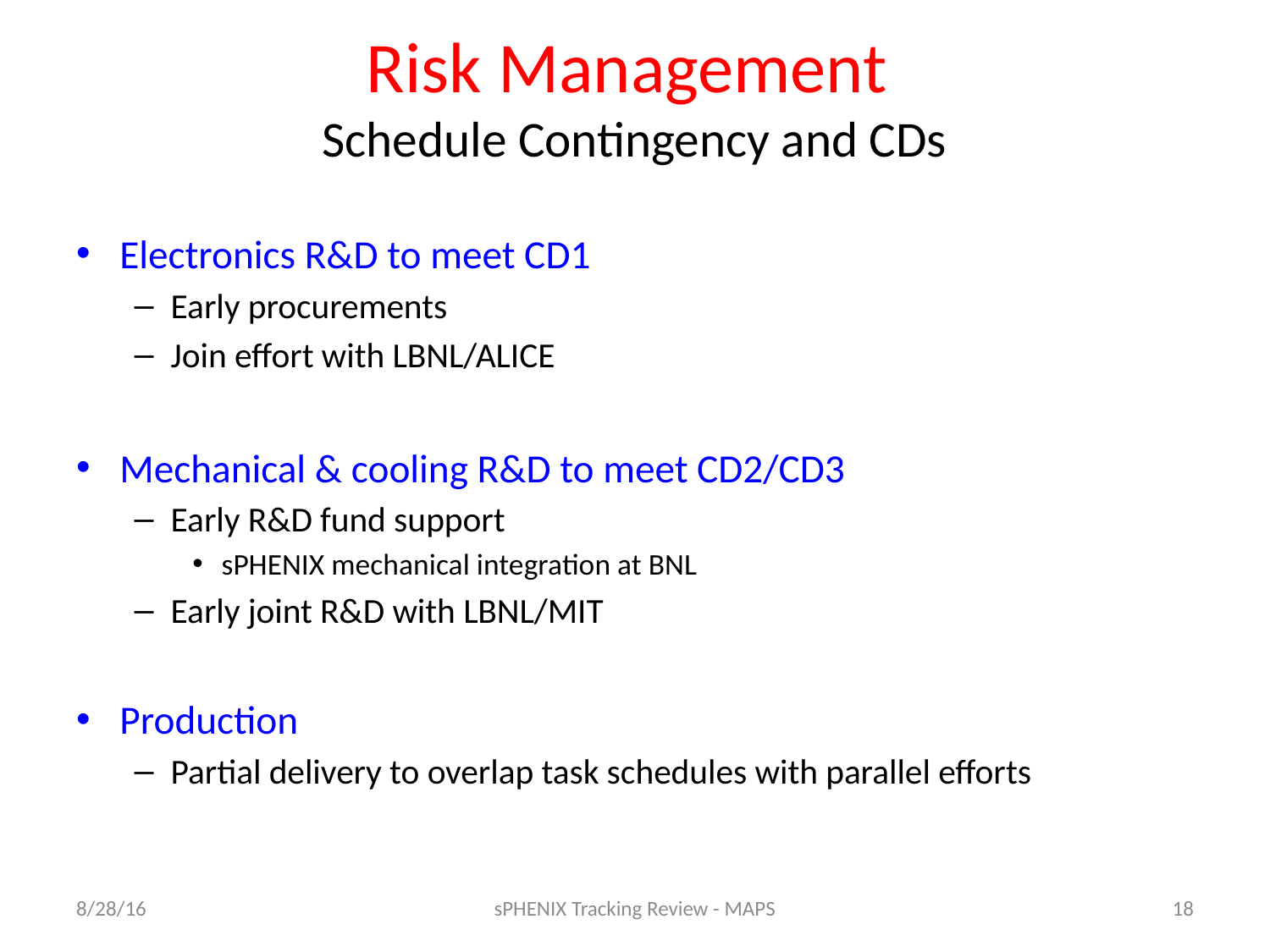

# Risk Management Schedule Contingency and CDs
Electronics R&D to meet CD1
Early procurements
Join effort with LBNL/ALICE

Mechanical & cooling R&D to meet CD2/CD3
Early R&D fund support
sPHENIX mechanical integration at BNL
Early joint R&D with LBNL/MIT

Production
Partial delivery to overlap task schedules with parallel efforts

8/28/16
sPHENIX Tracking Review - MAPS
18